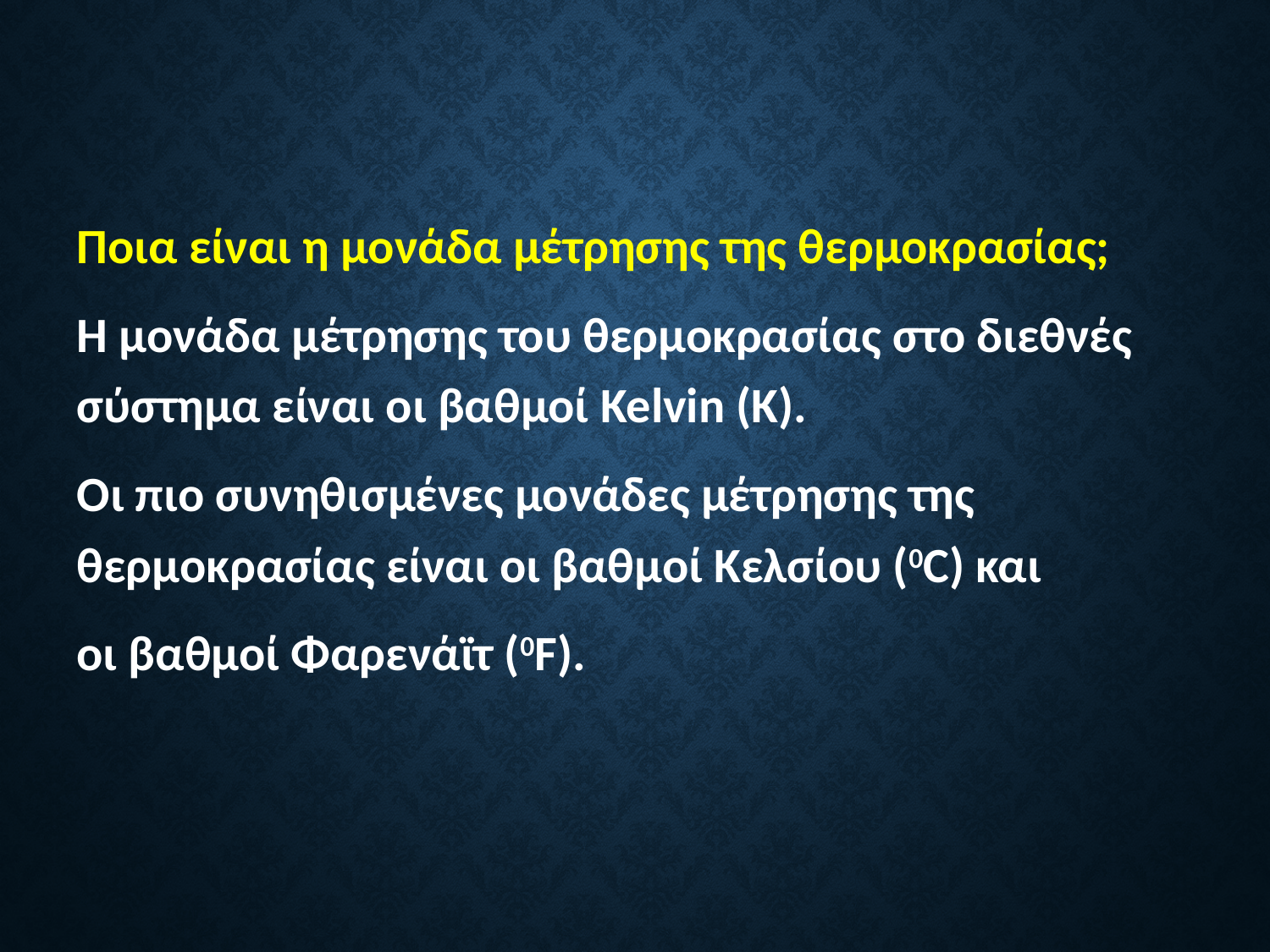

Ποια είναι η μονάδα μέτρησης της θερμοκρασίας;
Η μονάδα μέτρησης του θερμοκρασίας στο διεθνές σύστημα είναι οι βαθμοί Kelvin (K).
Οι πιο συνηθισμένες μονάδες μέτρησης της θερμοκρασίας είναι οι βαθμοί Κελσίου (0C) και
οι βαθμοί Φαρενάϊτ (0F).